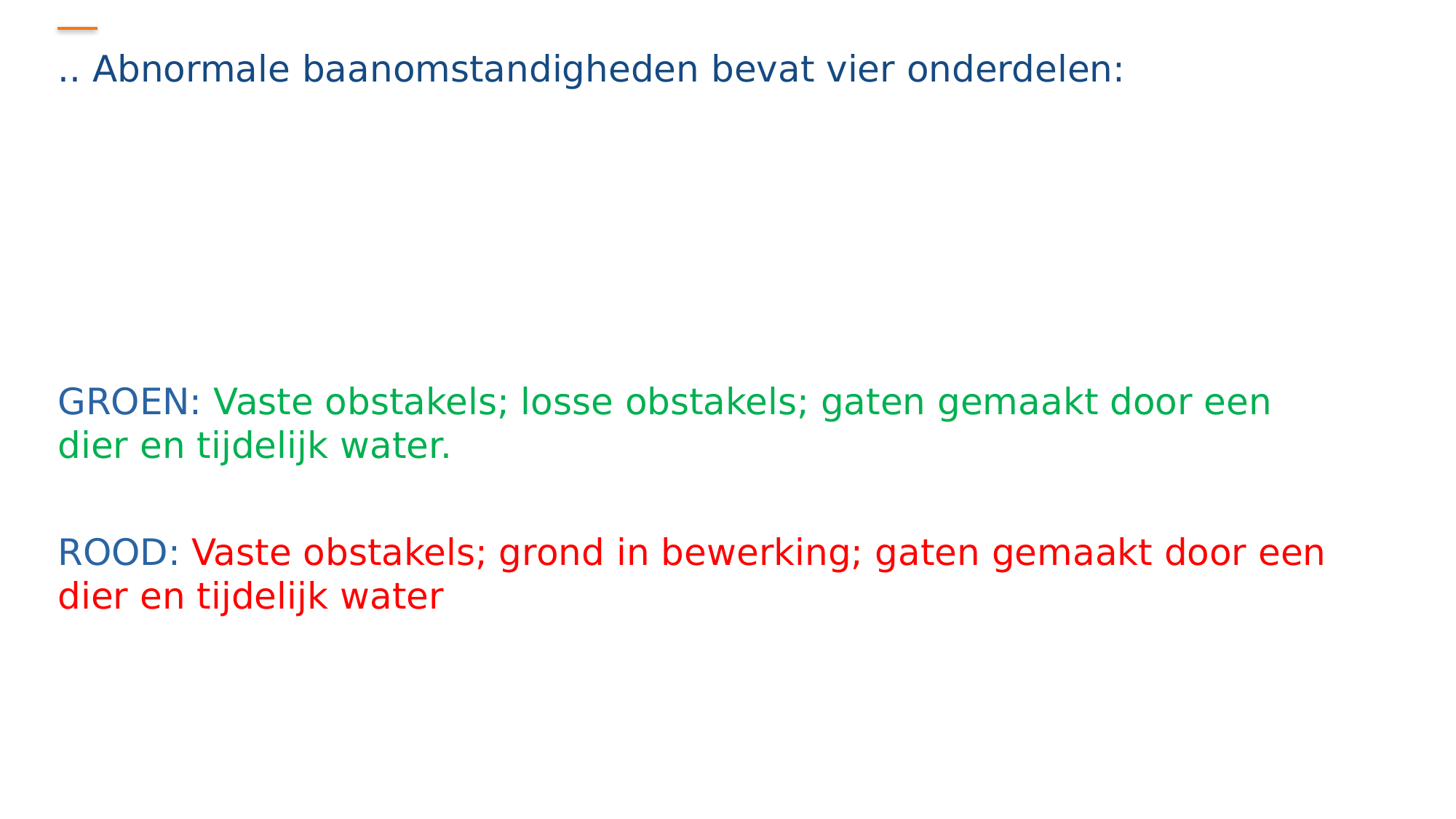

.. Abnormale baanomstandigheden bevat vier onderdelen:
GROEN: Vaste obstakels; losse obstakels; gaten gemaakt door een dier en tijdelijk water.

ROOD: Vaste obstakels; grond in bewerking; gaten gemaakt door een dier en tijdelijk water